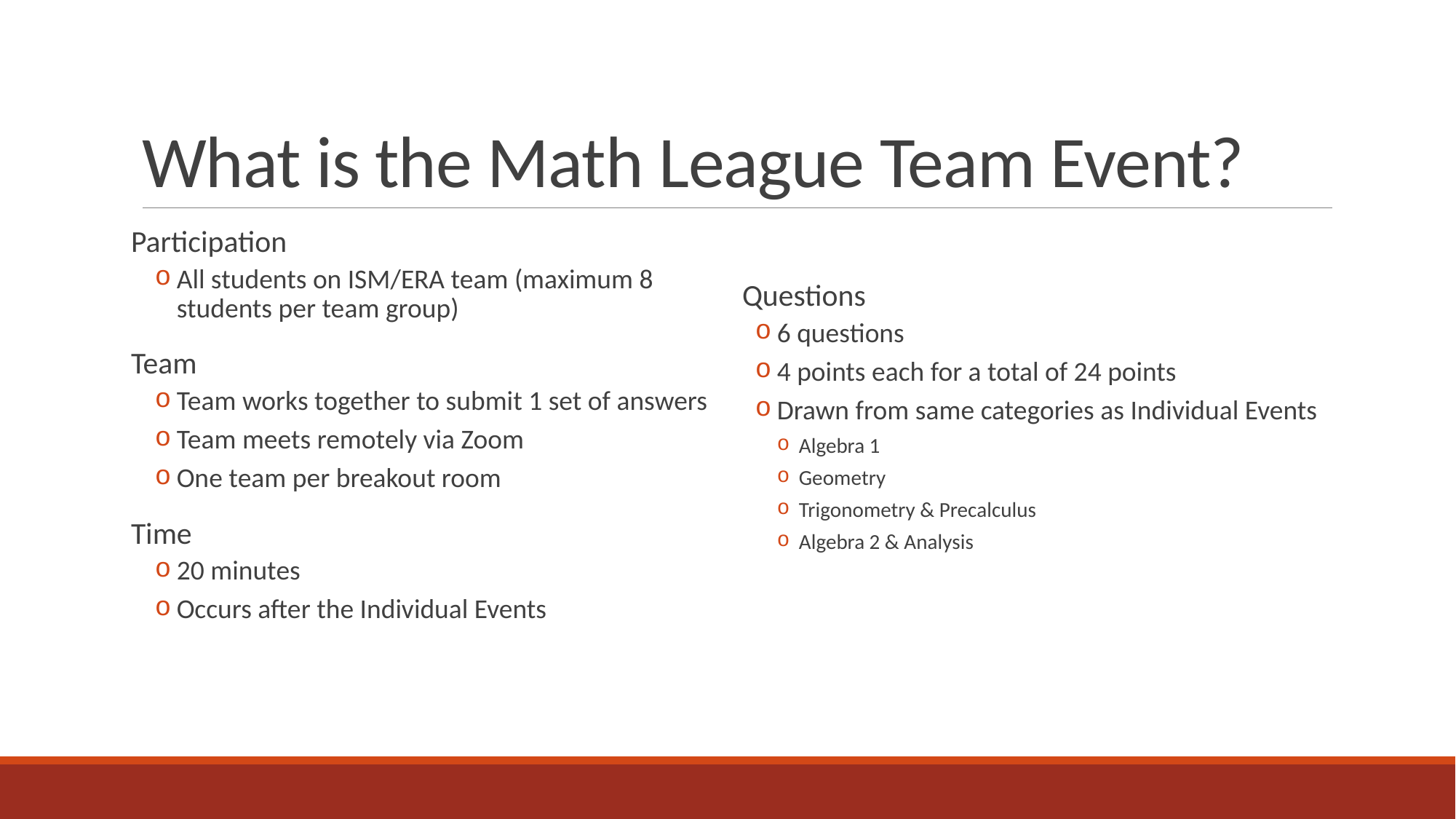

# What is the Math League Team Event?
Participation
All students on ISM/ERA team (maximum 8 students per team group)
Team
Team works together to submit 1 set of answers
Team meets remotely via Zoom
One team per breakout room
Time
20 minutes
Occurs after the Individual Events

Questions
6 questions
4 points each for a total of 24 points
Drawn from same categories as Individual Events
Algebra 1
Geometry
Trigonometry & Precalculus
Algebra 2 & Analysis